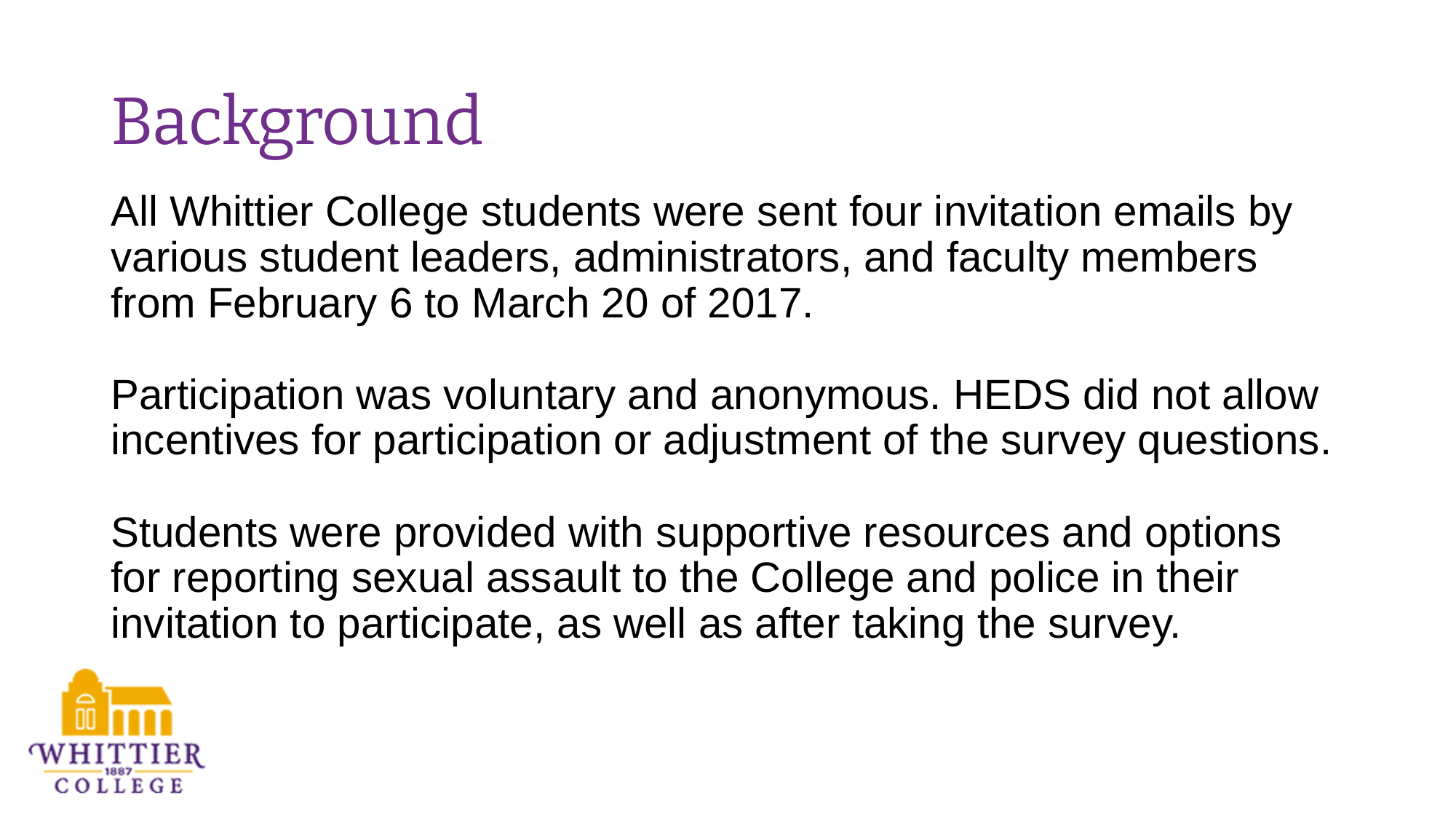

# Background
All Whittier College students were sent four invitation emails by various student leaders, administrators, and faculty members from February 6 to March 20 of 2017.
Participation was voluntary and anonymous. HEDS did not allow incentives for participation or adjustment of the survey questions.
Students were provided with supportive resources and options for reporting sexual assault to the College and police in their invitation to participate, as well as after taking the survey.